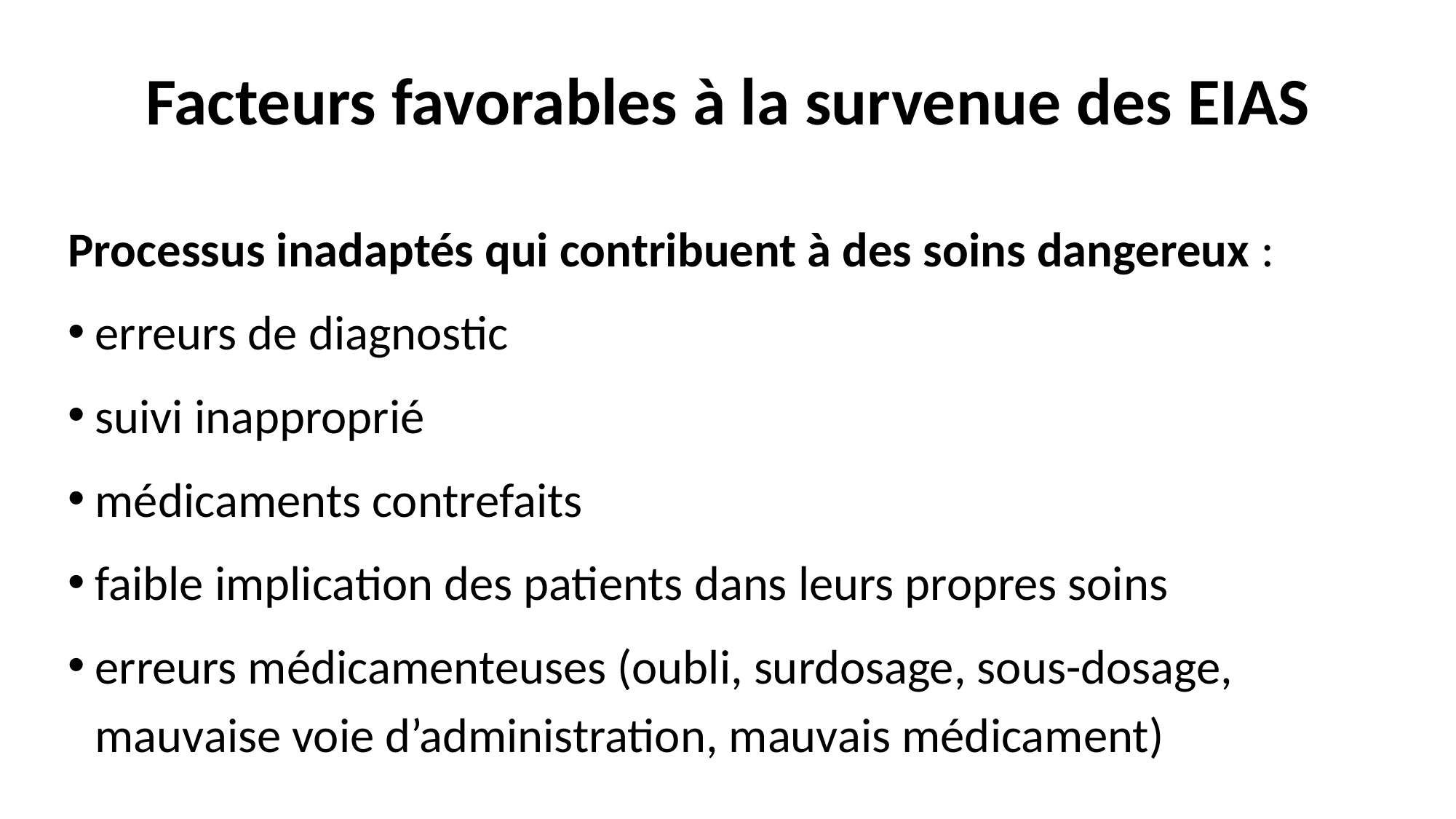

# Facteurs favorables à la survenue des EIAS
Processus inadaptés qui contribuent à des soins dangereux :
erreurs de diagnostic
suivi inapproprié
médicaments contrefaits
faible implication des patients dans leurs propres soins
erreurs médicamenteuses (oubli, surdosage, sous-dosage, mauvaise voie d’administration, mauvais médicament)